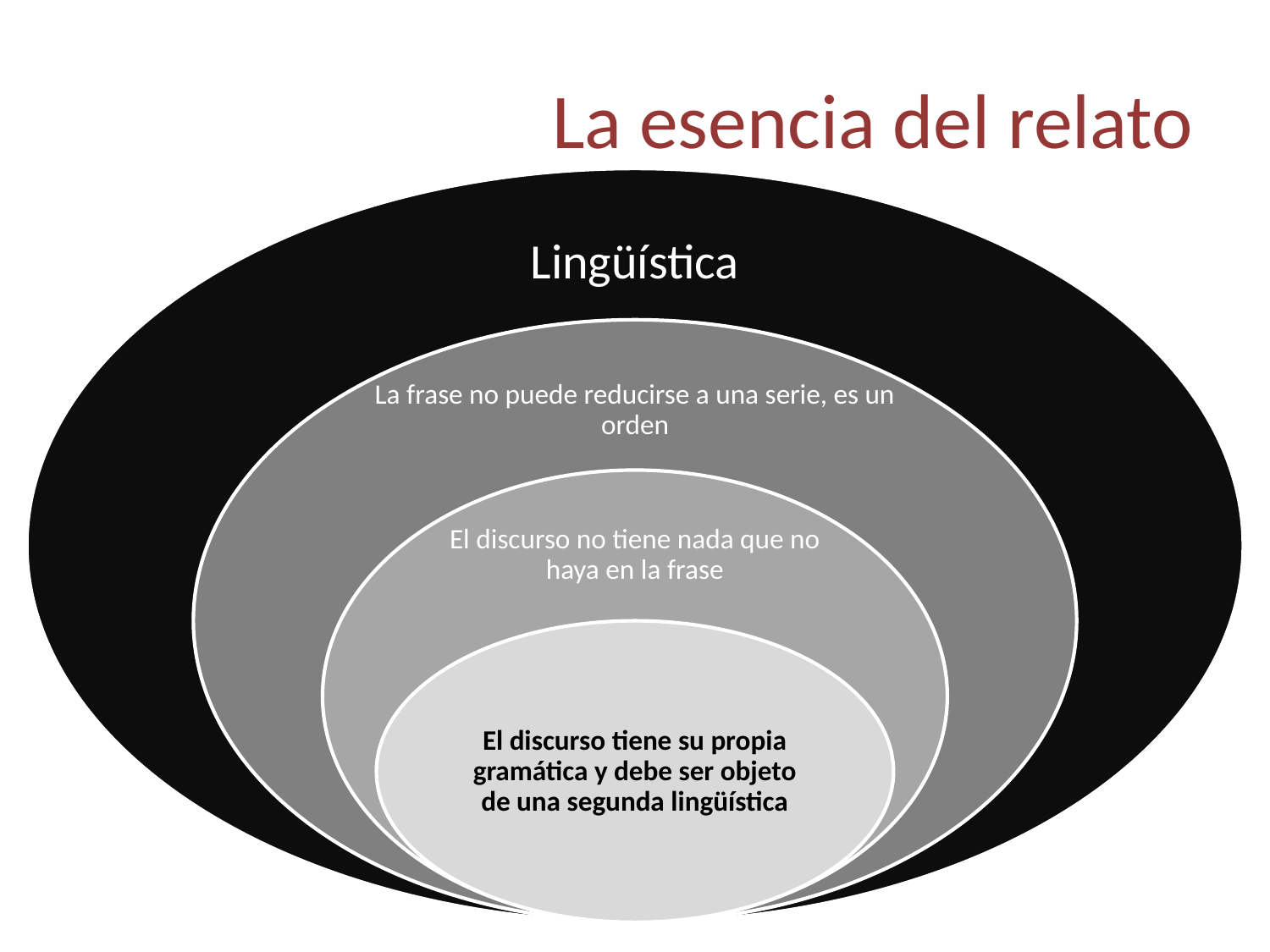

# La esencia del relato
Lingüística
La frase no puede reducirse a una serie, es un orden
El discurso no tiene nada que no haya en la frase
El discurso tiene su propia gramática y debe ser objeto de una segunda lingüística